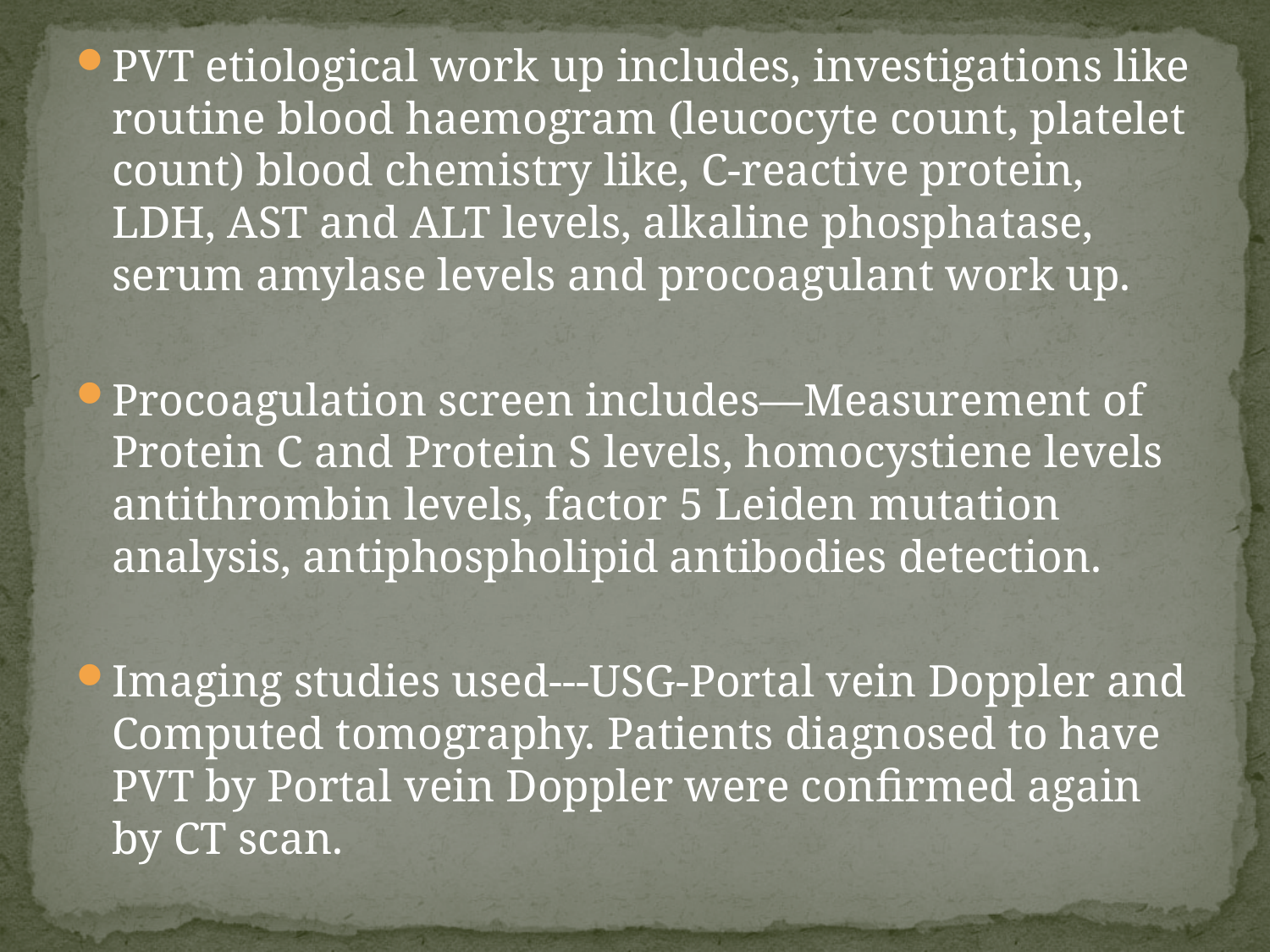

#
PVT etiological work up includes, investigations like routine blood haemogram (leucocyte count, platelet count) blood chemistry like, C-reactive protein, LDH, AST and ALT levels, alkaline phosphatase, serum amylase levels and procoagulant work up.

Procoagulation screen includes—Measurement of Protein C and Protein S levels, homocystiene levels antithrombin levels, factor 5 Leiden mutation analysis, antiphospholipid antibodies detection.

Imaging studies used---USG-Portal vein Doppler and Computed tomography. Patients diagnosed to have PVT by Portal vein Doppler were confirmed again by CT scan.